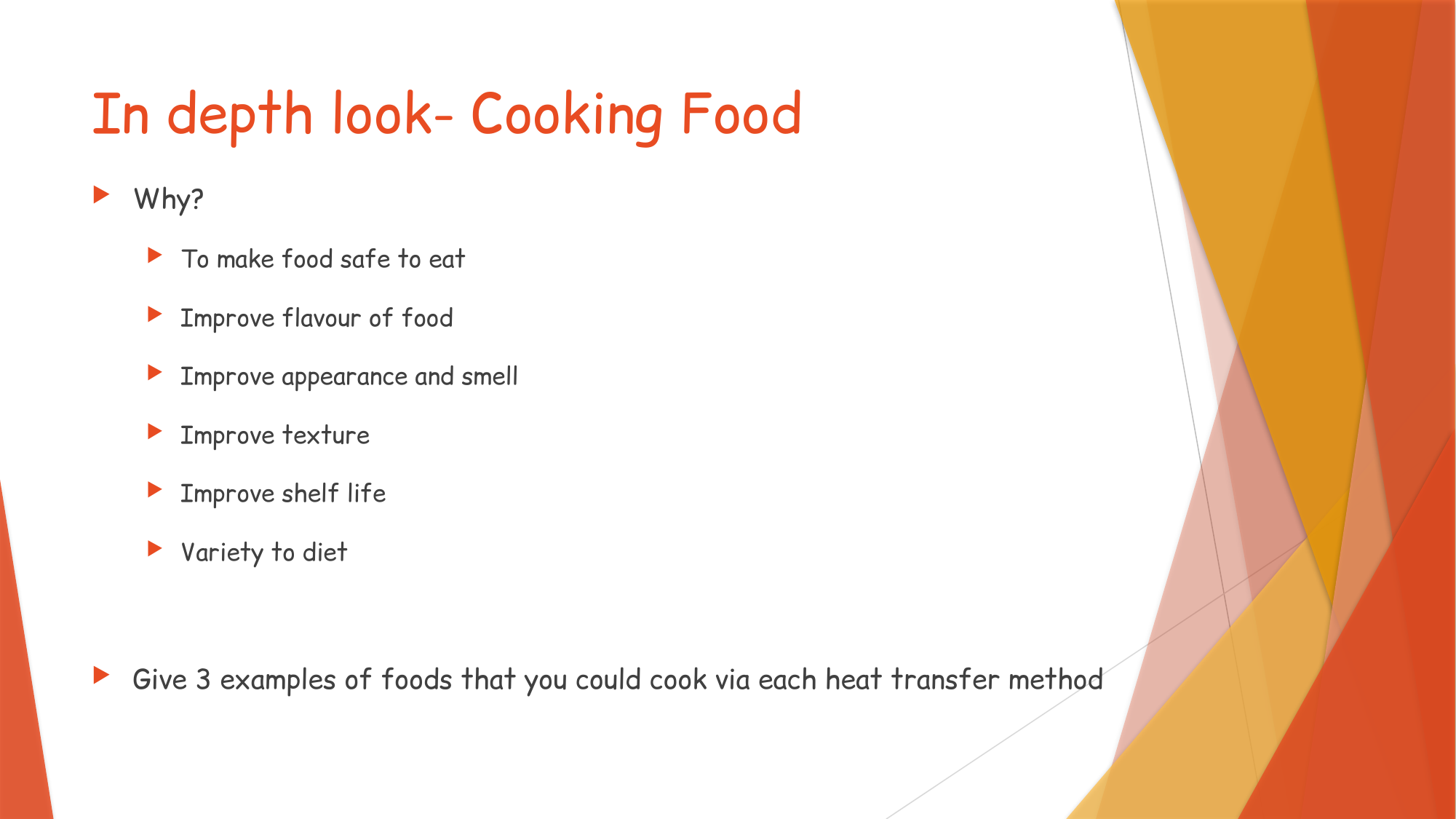

# In depth look- Cooking Food
Why?
To make food safe to eat
Improve flavour of food
Improve appearance and smell
Improve texture
Improve shelf life
Variety to diet

Give 3 examples of foods that you could cook via each heat transfer method